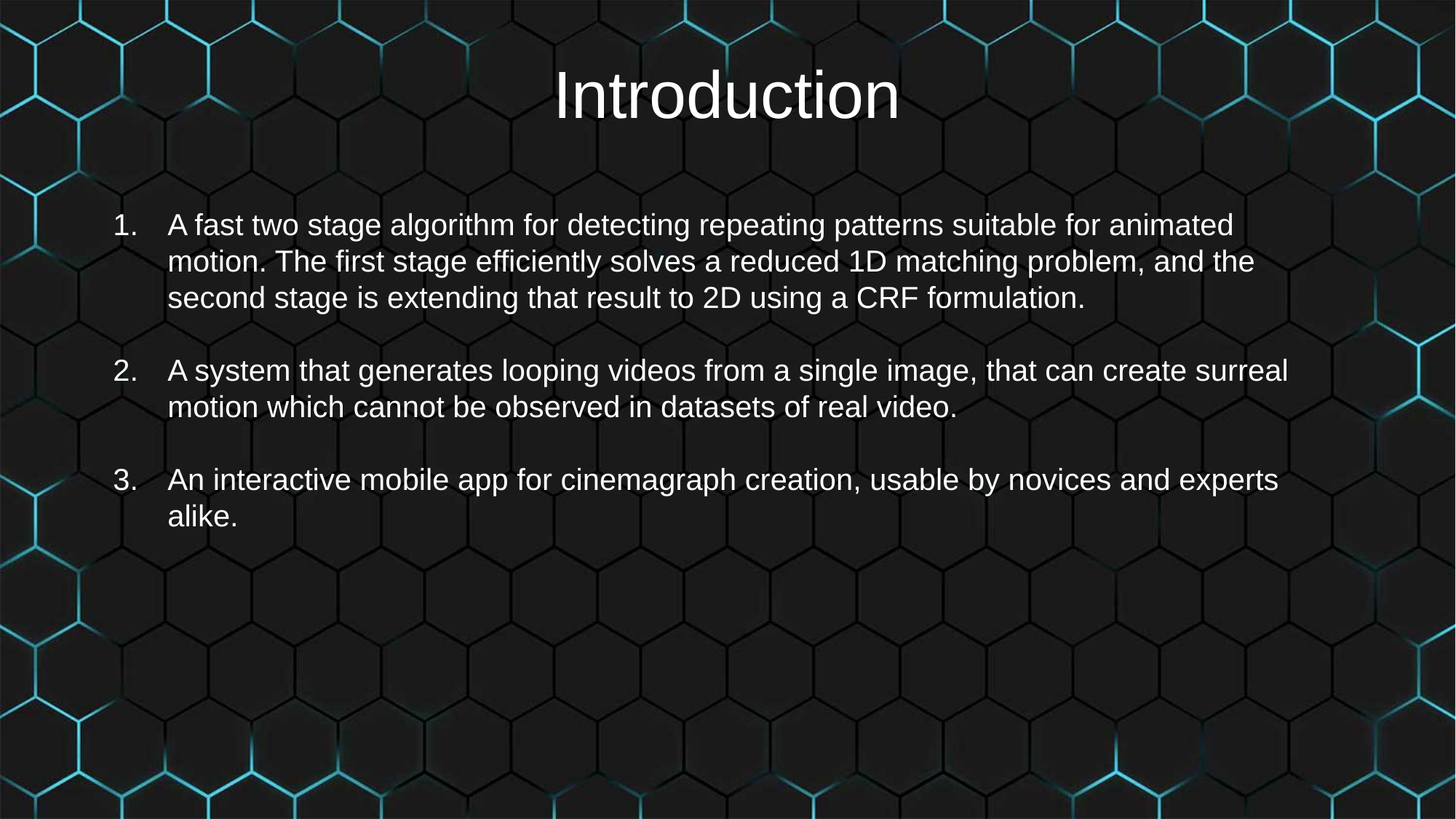

Introduction
A fast two stage algorithm for detecting repeating patterns suitable for animated motion. The first stage efficiently solves a reduced 1D matching problem, and the second stage is extending that result to 2D using a CRF formulation.

A system that generates looping videos from a single image, that can create surreal motion which cannot be observed in datasets of real video.

An interactive mobile app for cinemagraph creation, usable by novices and experts alike.